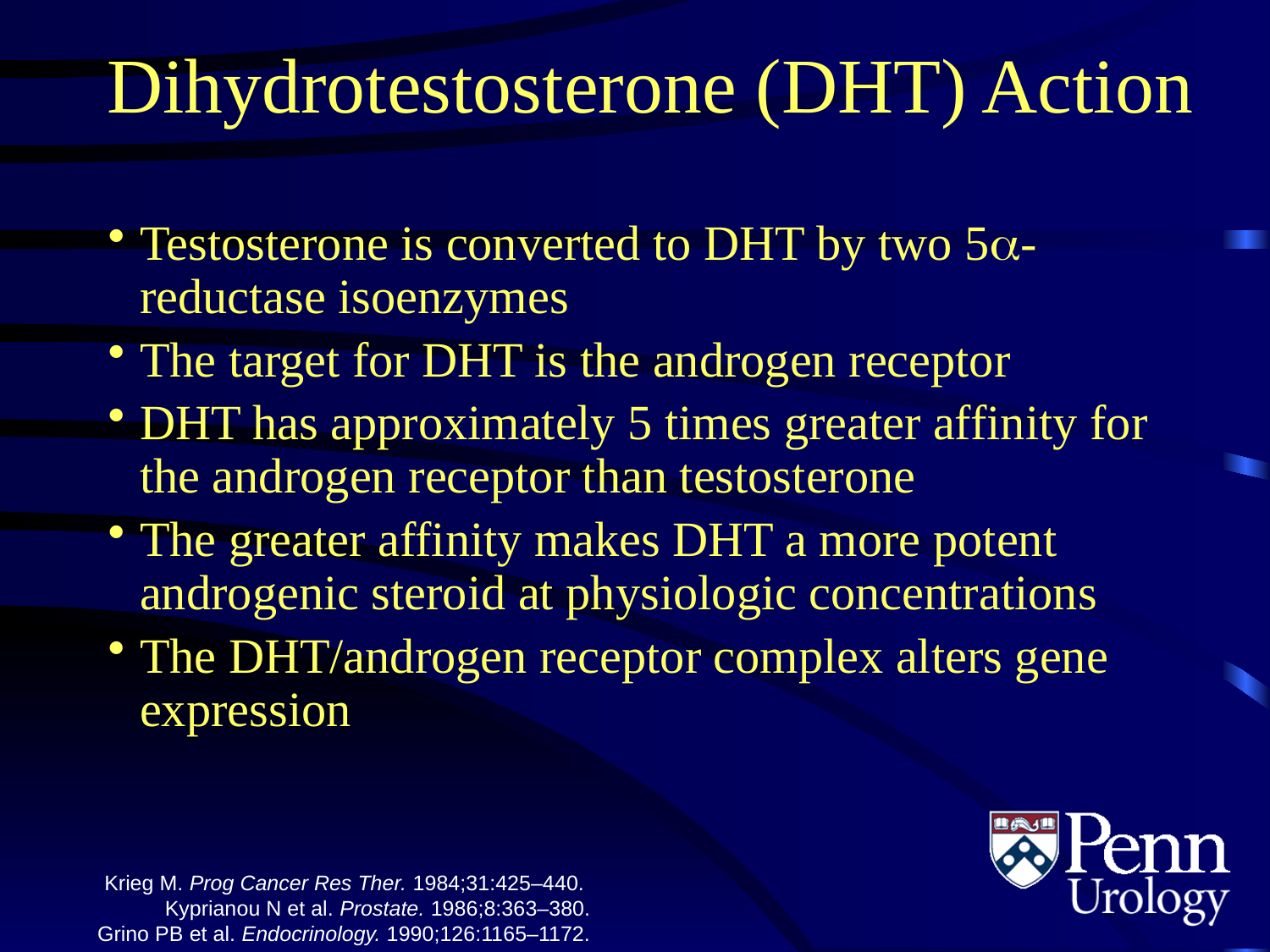

# Dihydrotestosterone (DHT) Action
Testosterone is converted to DHT by two 5α-reductase isoenzymes
The target for DHT is the androgen receptor
DHT has approximately 5 times greater affinity for the androgen receptor than testosterone
The greater affinity makes DHT a more potent androgenic steroid at physiologic concentrations
The DHT/androgen receptor complex alters gene expression
Krieg M. Prog Cancer Res Ther. 1984;31:425–440.
Kyprianou N et al. Prostate. 1986;8:363–380.
Grino PB et al. Endocrinology. 1990;126:1165–1172.